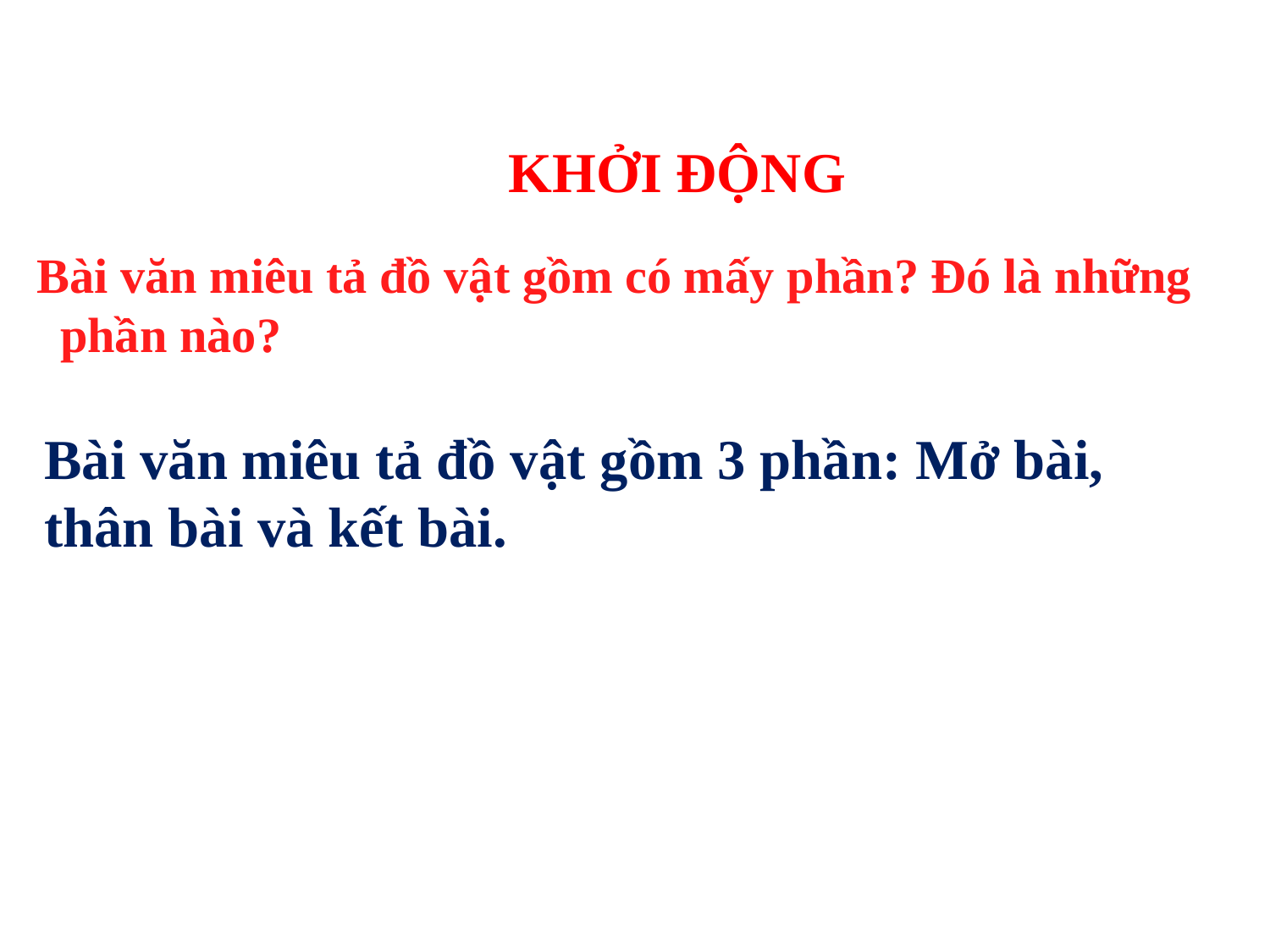

KHỞI ĐỘNG
  Bài văn miêu tả đồ vật gồm có mấy phần? Đó là những phần nào?
Bài văn miêu tả đồ vật gồm 3 phần: Mở bài,  thân bài và kết bài.